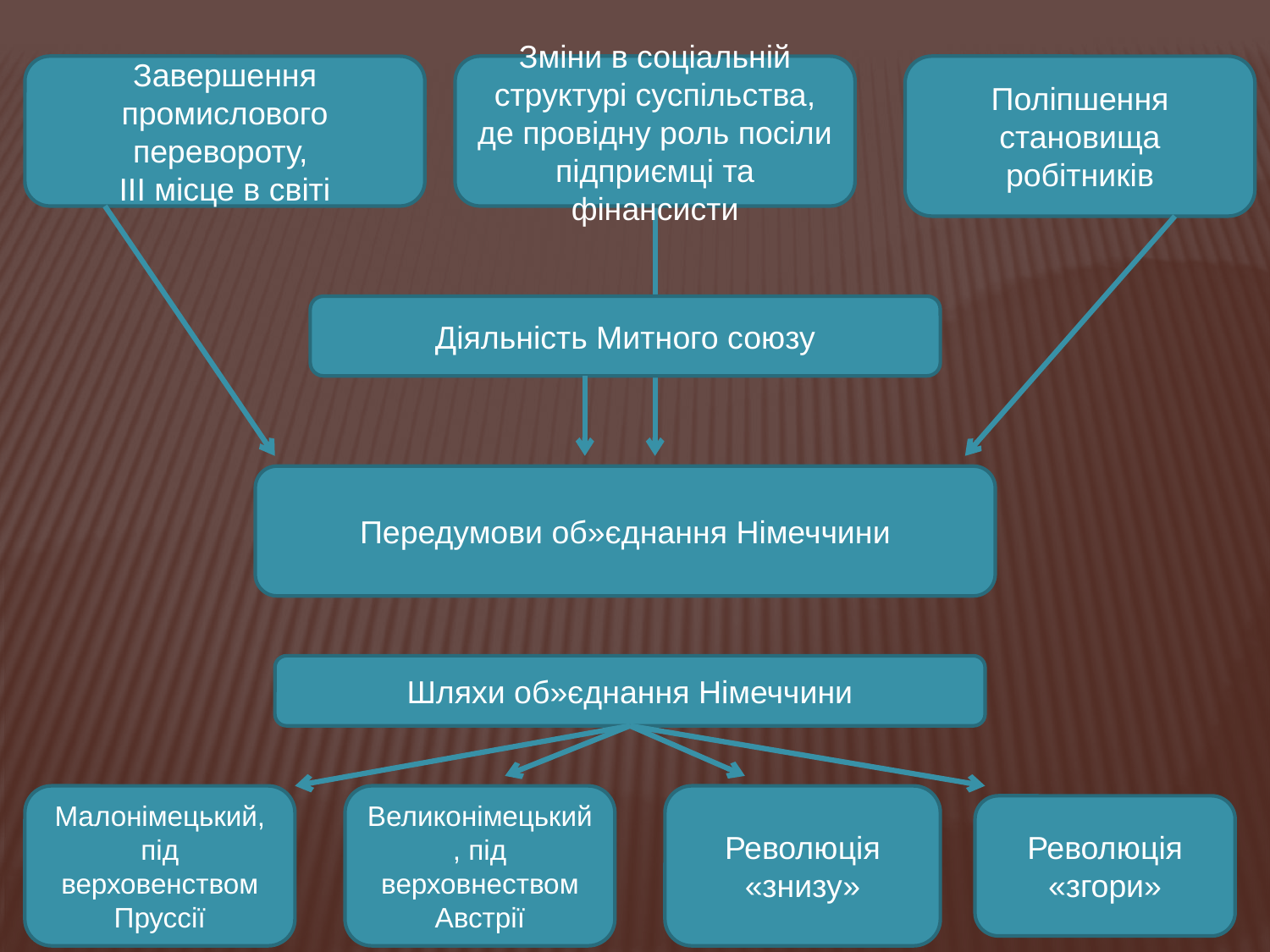

Завершення промислового перевороту,
ІІІ місце в світі
Зміни в соціальній структурі суспільства, де провідну роль посіли підприємці та фінансисти
Поліпшення становища робітників
Діяльність Митного союзу
Передумови об»єднання Німеччини
Шляхи об»єднання Німеччини
Малонімецький, під верховенством
Пруссії
Великонімецький, під верховнеством Австрії
Революція «знизу»
Революція «згори»